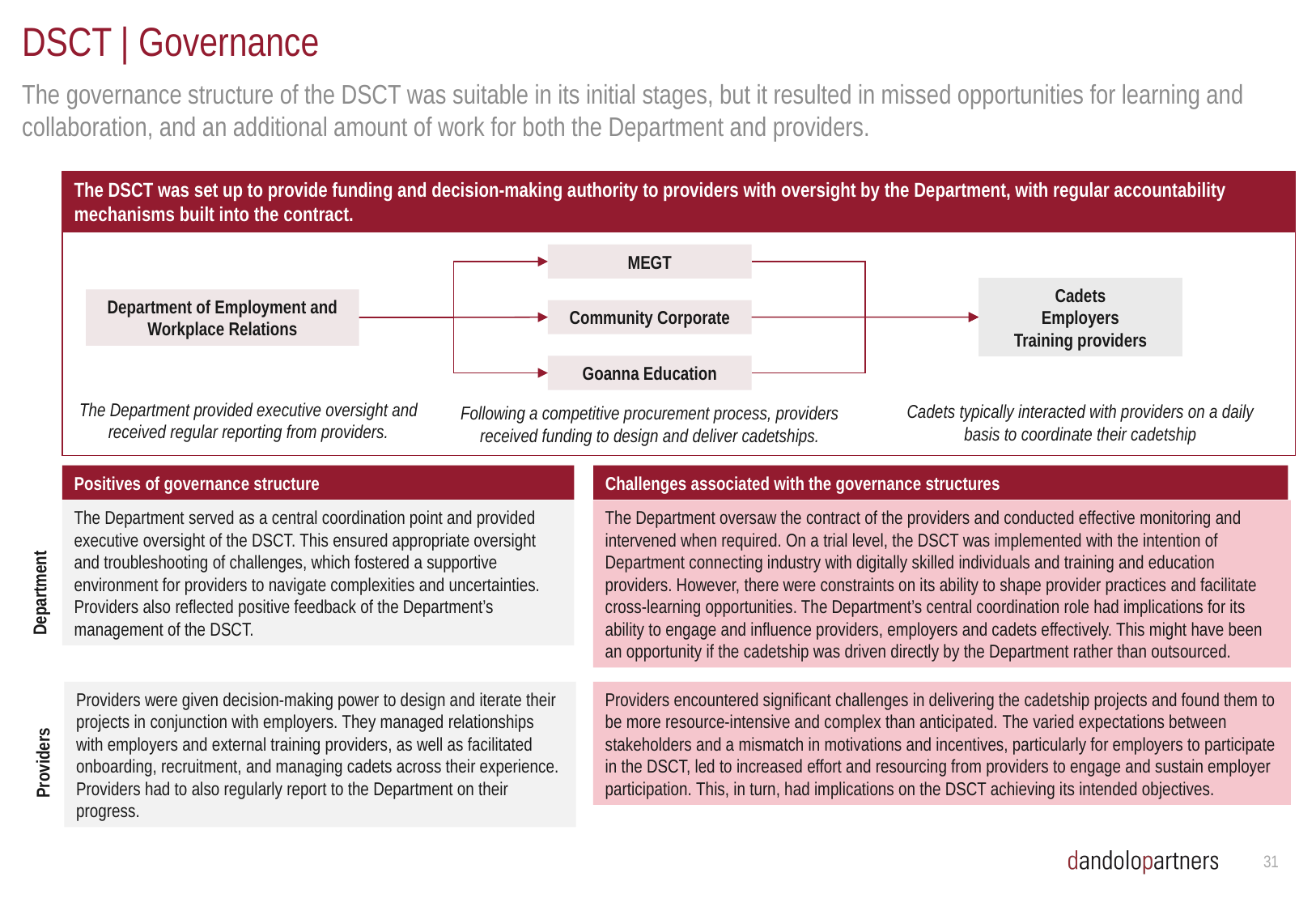

# DSCT | Governance
The governance structure of the DSCT was suitable in its initial stages, but it resulted in missed opportunities for learning and collaboration, and an additional amount of work for both the Department and providers.
The DSCT was set up to provide funding and decision-making authority to providers with oversight by the Department, with regular accountability mechanisms built into the contract.

MEGT
Cadets
Employers
Training providers
Department of Employment and Workplace Relations
Community Corporate
Goanna Education

The Department provided executive oversight and received regular reporting from providers.
Cadets typically interacted with providers on a daily basis to coordinate their cadetship
Following a competitive procurement process, providers received funding to design and deliver cadetships.
Positives of governance structure
Challenges associated with the governance structures
The Department served as a central coordination point and provided executive oversight of the DSCT. This ensured appropriate oversight and troubleshooting of challenges, which fostered a supportive environment for providers to navigate complexities and uncertainties. Providers also reflected positive feedback of the Department’s management of the DSCT.
The Department oversaw the contract of the providers and conducted effective monitoring and intervened when required. On a trial level, the DSCT was implemented with the intention of Department connecting industry with digitally skilled individuals and training and education providers. However, there were constraints on its ability to shape provider practices and facilitate cross-learning opportunities. The Department’s central coordination role had implications for its ability to engage and influence providers, employers and cadets effectively. This might have been an opportunity if the cadetship was driven directly by the Department rather than outsourced.
Department
Providers encountered significant challenges in delivering the cadetship projects and found them to be more resource-intensive and complex than anticipated. The varied expectations between stakeholders and a mismatch in motivations and incentives, particularly for employers to participate in the DSCT, led to increased effort and resourcing from providers to engage and sustain employer participation. This, in turn, had implications on the DSCT achieving its intended objectives.
Providers were given decision-making power to design and iterate their projects in conjunction with employers. They managed relationships with employers and external training providers, as well as facilitated onboarding, recruitment, and managing cadets across their experience. Providers had to also regularly report to the Department on their progress.
Providers
31